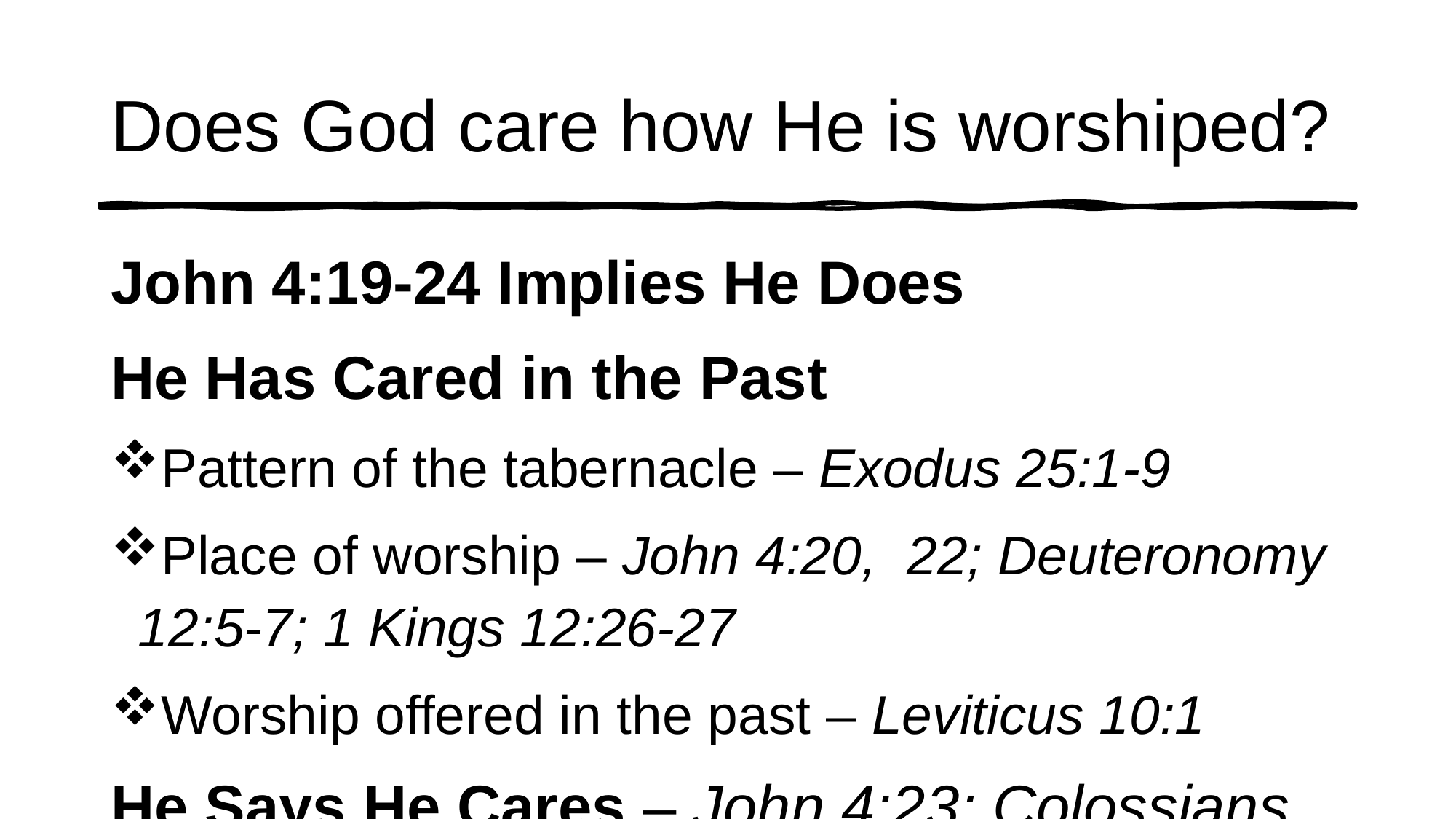

# Does God care how He is worshiped?
John 4:19-24 Implies He Does
He Has Cared in the Past
Pattern of the tabernacle – Exodus 25:1-9
Place of worship – John 4:20,  22; Deuteronomy 12:5-7; 1 Kings 12:26-27
Worship offered in the past – Leviticus 10:1
He Says He Cares – John 4:23; Colossians 3:17; 2 Timothy 1:13; Matthew 15:7-9